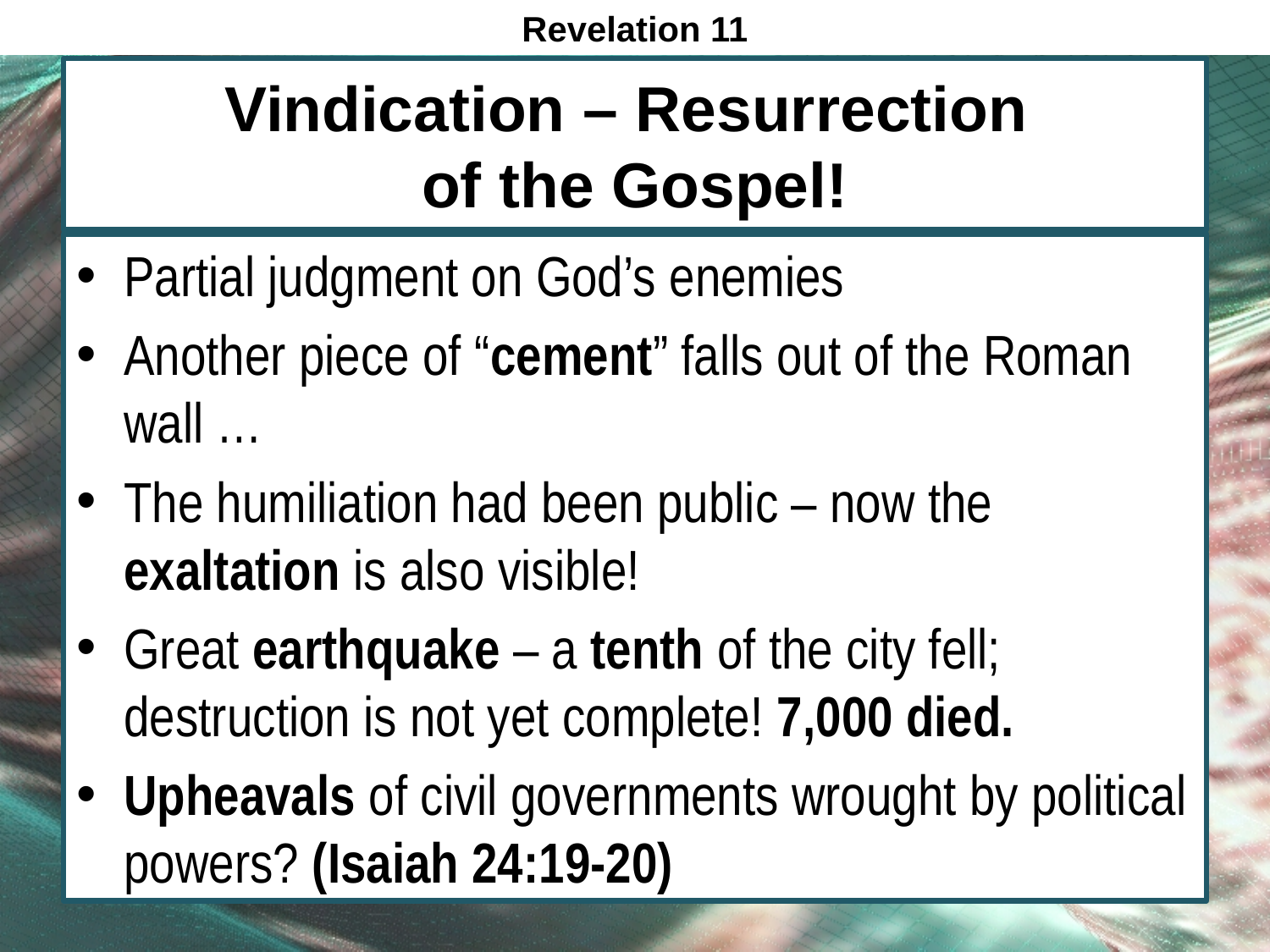

Revelation 11
# Vindication – Resurrection of the Gospel!
Partial judgment on God’s enemies
Another piece of “cement” falls out of the Roman wall …
The humiliation had been public – now the exaltation is also visible!
Great earthquake – a tenth of the city fell; destruction is not yet complete! 7,000 died.
Upheavals of civil governments wrought by political powers? (Isaiah 24:19-20)